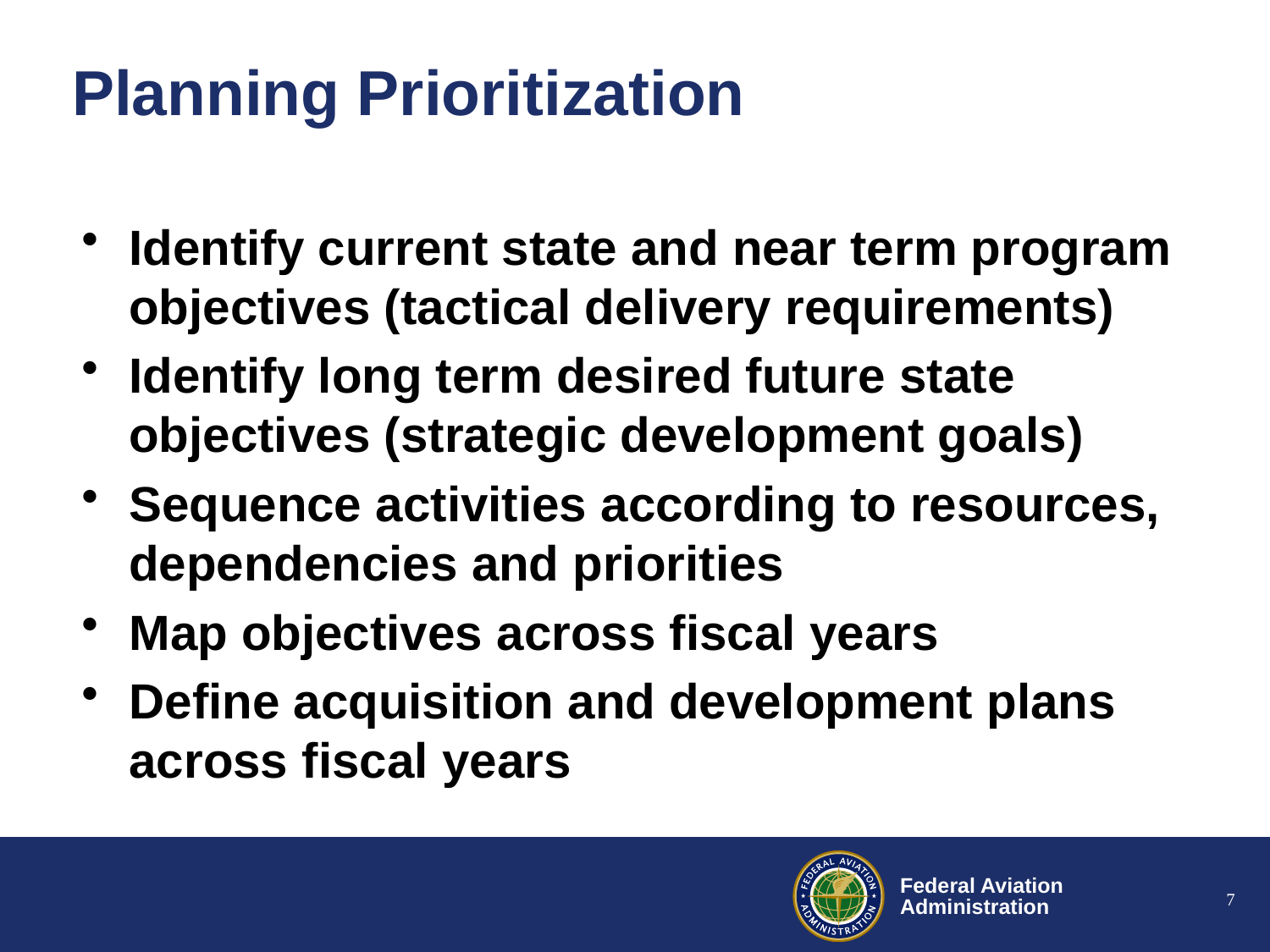

# Planning Prioritization
Identify current state and near term program objectives (tactical delivery requirements)
Identify long term desired future state objectives (strategic development goals)
Sequence activities according to resources, dependencies and priorities
Map objectives across fiscal years
Define acquisition and development plans across fiscal years
7